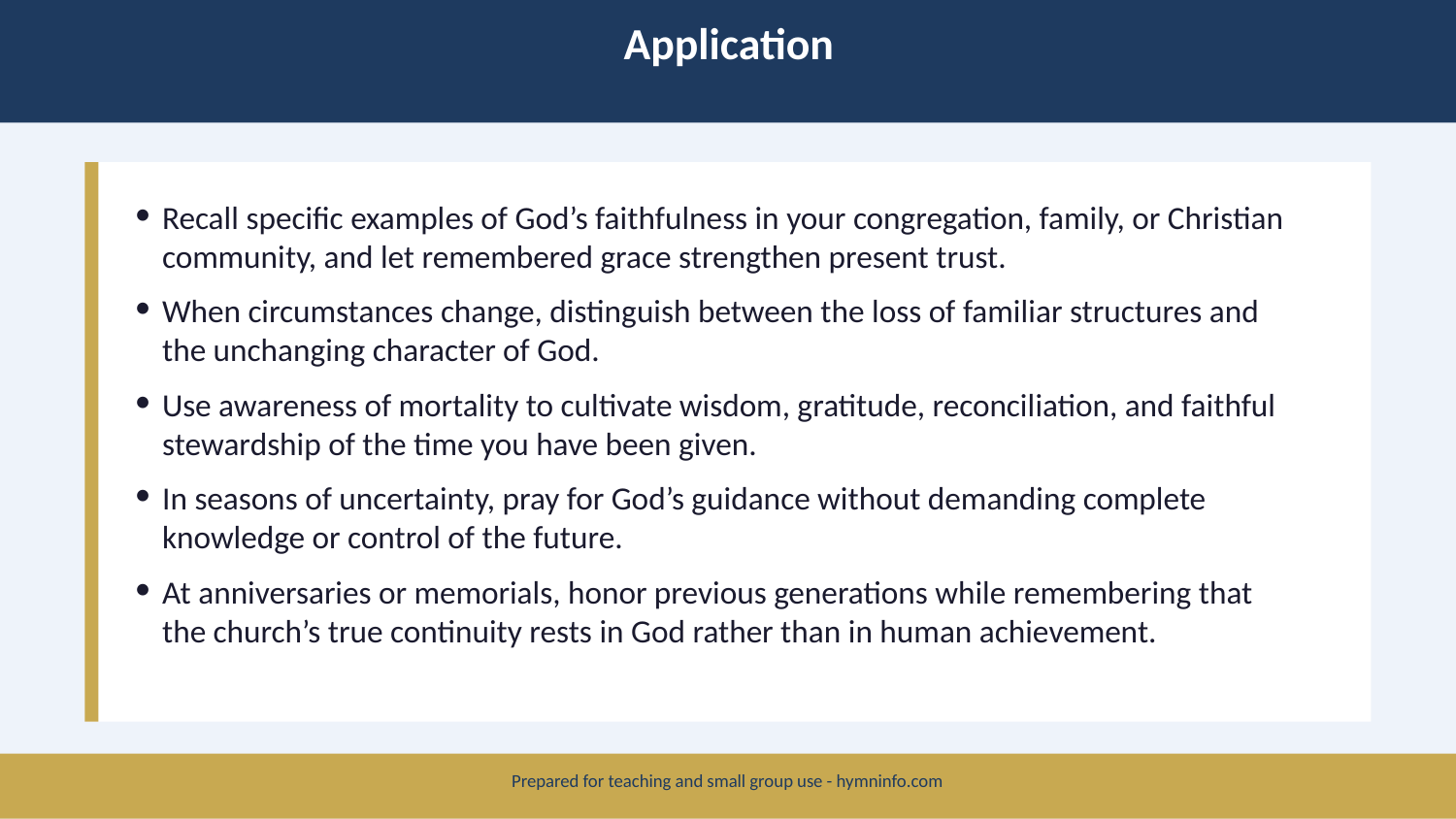

Application

Recall specific examples of God’s faithfulness in your congregation, family, or Christian community, and let remembered grace strengthen present trust.
When circumstances change, distinguish between the loss of familiar structures and the unchanging character of God.
Use awareness of mortality to cultivate wisdom, gratitude, reconciliation, and faithful stewardship of the time you have been given.
In seasons of uncertainty, pray for God’s guidance without demanding complete knowledge or control of the future.
At anniversaries or memorials, honor previous generations while remembering that the church’s true continuity rests in God rather than in human achievement.

Prepared for teaching and small group use - hymninfo.com